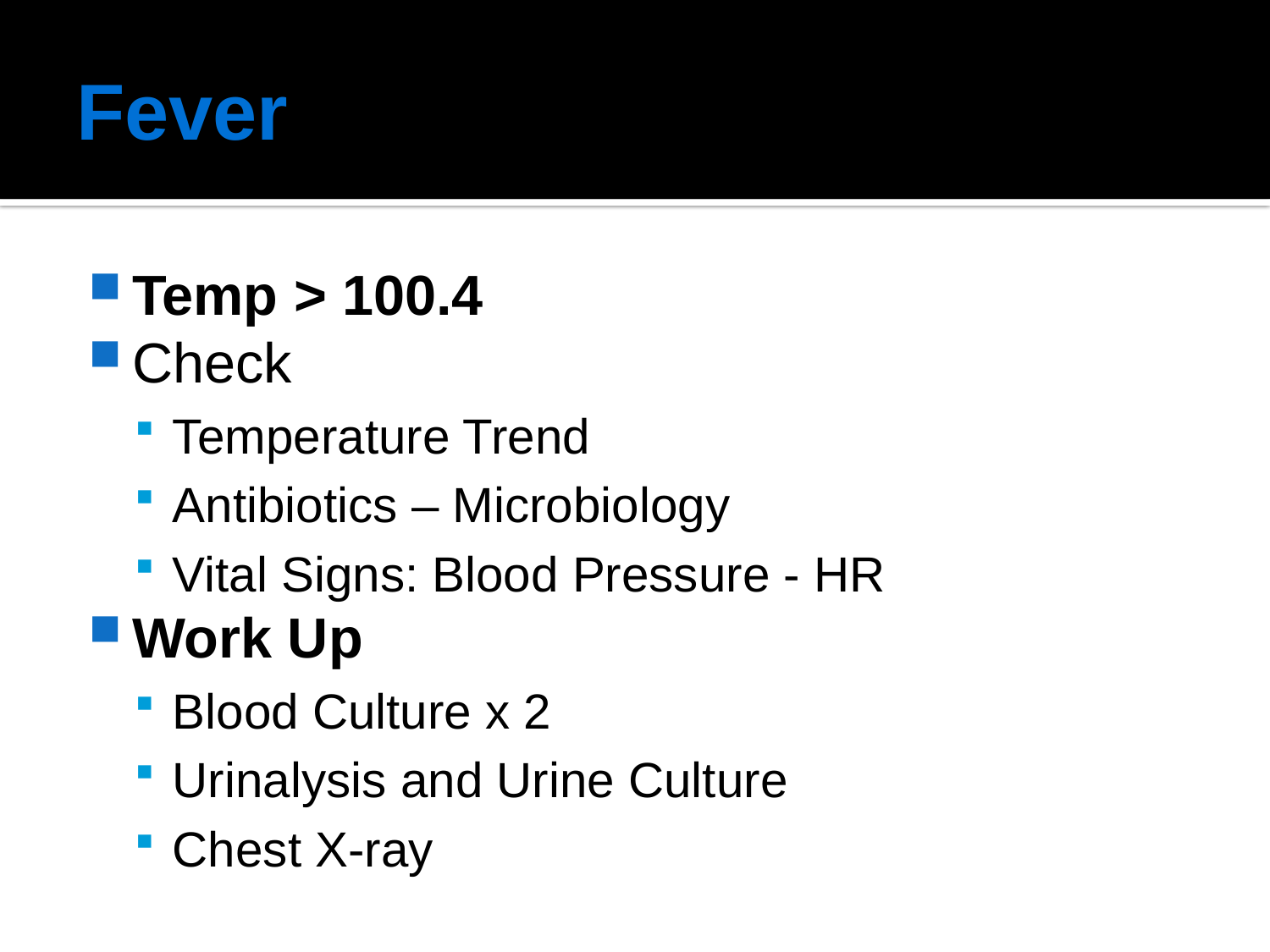

# Fever
Temp > 100.4
Check
Temperature Trend
Antibiotics – Microbiology
Vital Signs: Blood Pressure - HR
Work Up
Blood Culture x 2
Urinalysis and Urine Culture
Chest X-ray